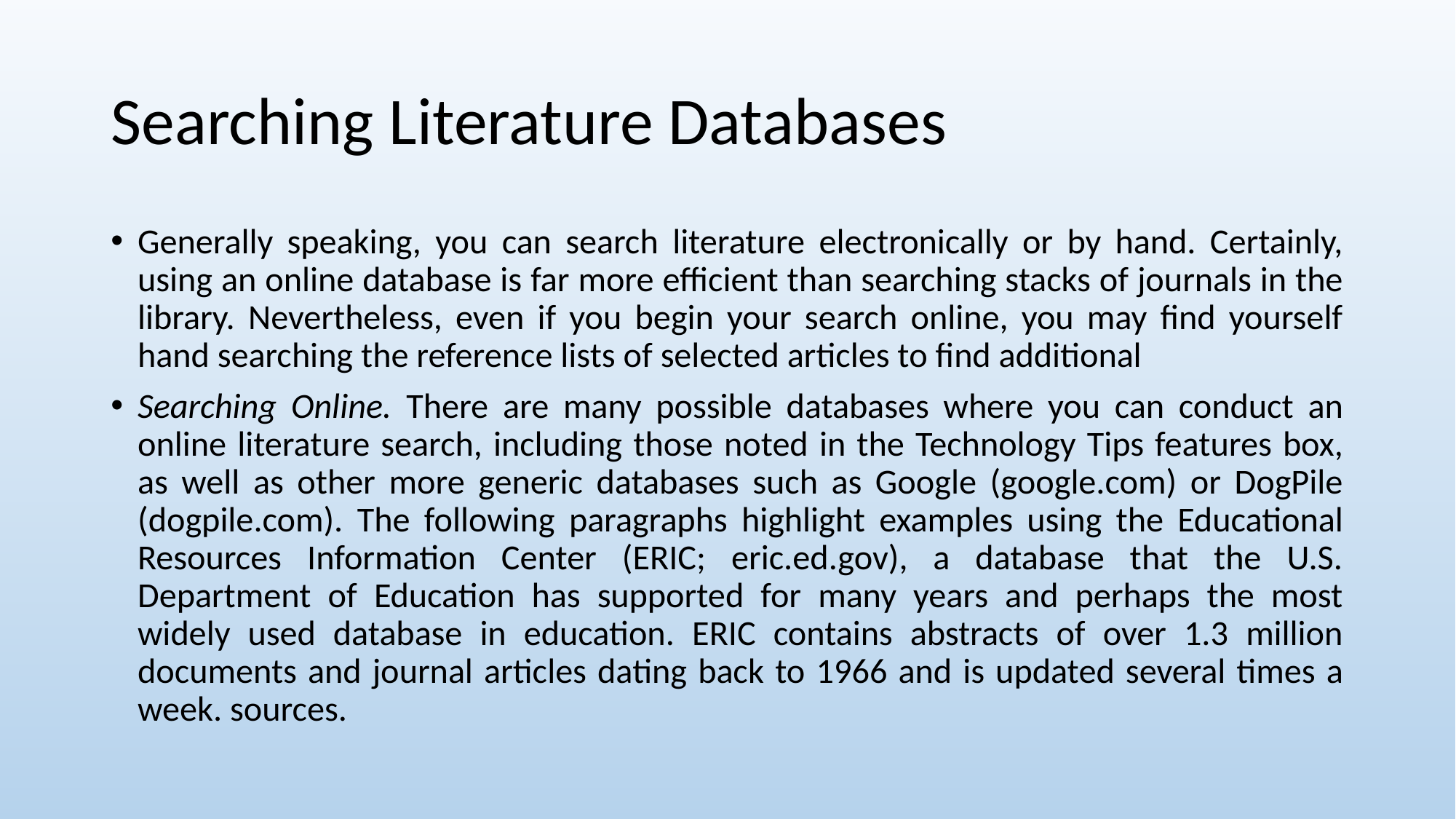

# Searching Literature Databases
Generally speaking, you can search literature electronically or by hand. Certainly, using an online database is far more efficient than searching stacks of journals in the library. Nevertheless, even if you begin your search online, you may find yourself hand searching the reference lists of selected articles to find additional
Searching Online. There are many possible databases where you can conduct an online literature search, including those noted in the Technology Tips features box, as well as other more generic databases such as Google (google.com) or DogPile (dogpile.com). The following paragraphs highlight examples using the Educational Resources Information Center (ERIC; eric.ed.gov), a database that the U.S. Department of Education has supported for many years and perhaps the most widely used database in education. ERIC contains abstracts of over 1.3 million documents and journal articles dating back to 1966 and is updated several times a week. sources.